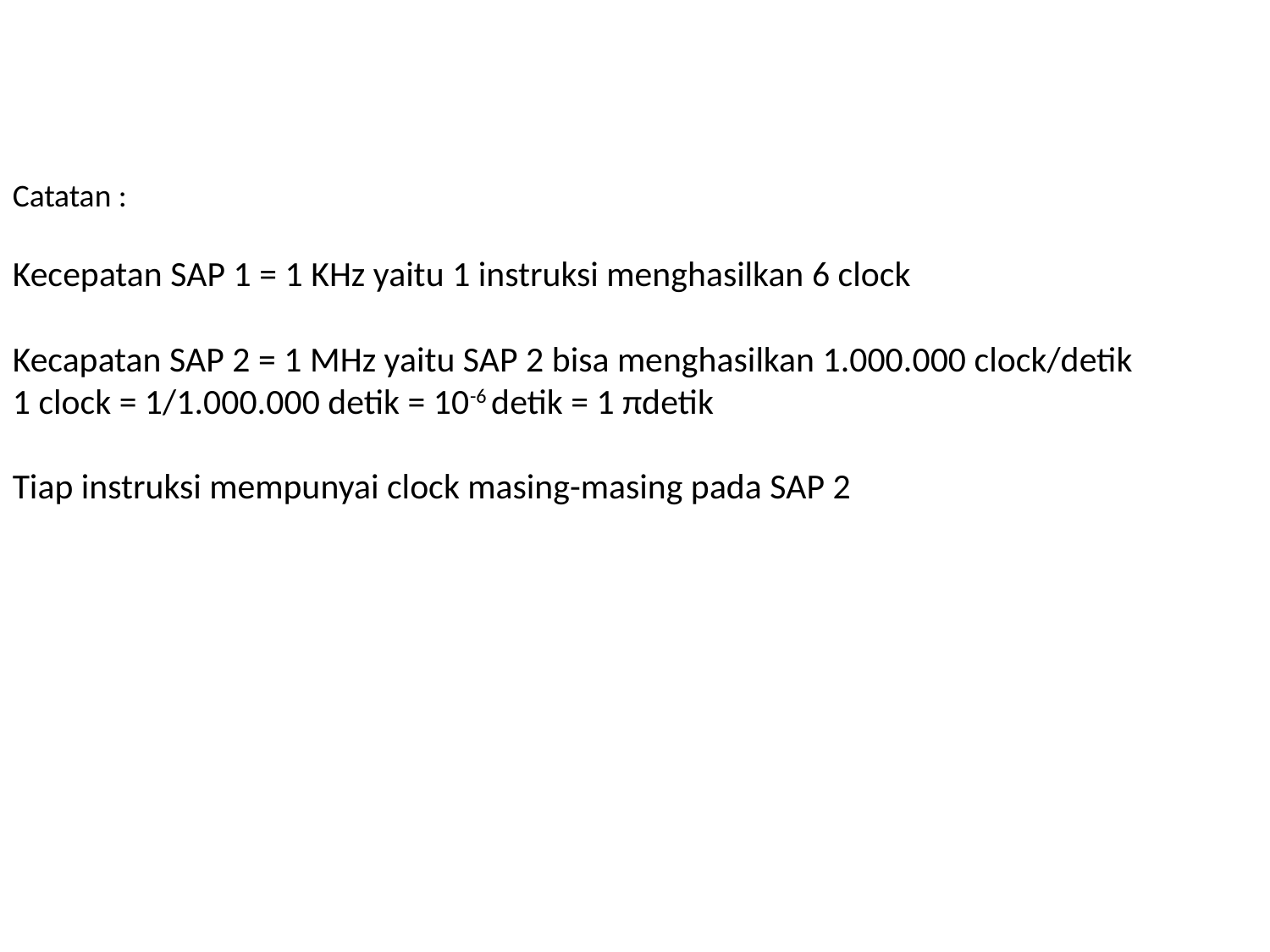

Catatan :

Kecepatan SAP 1 = 1 KHz yaitu 1 instruksi menghasilkan 6 clock

Kecapatan SAP 2 = 1 MHz yaitu SAP 2 bisa menghasilkan 1.000.000 clock/detik
1 clock = 1/1.000.000 detik = 10-6 detik = 1 πdetik

Tiap instruksi mempunyai clock masing-masing pada SAP 2